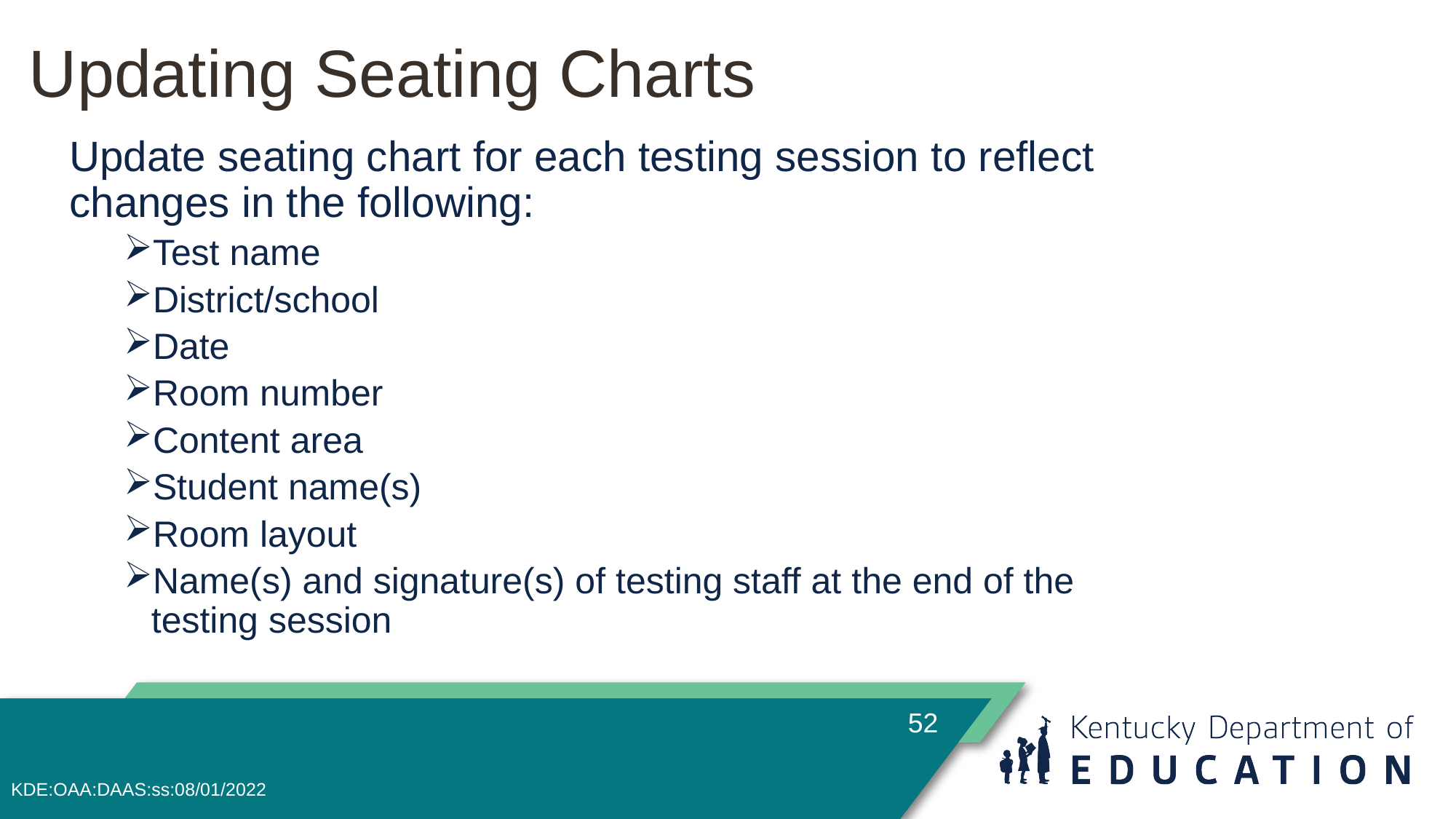

# Updating Seating Charts
Update seating chart for each testing session to reflect changes in the following:
Test name
District/school
Date
Room number
Content area
Student name(s)
Room layout
Name(s) and signature(s) of testing staff at the end of the testing session

52
KDE:OAA:DAAS:ss:08/01/2022